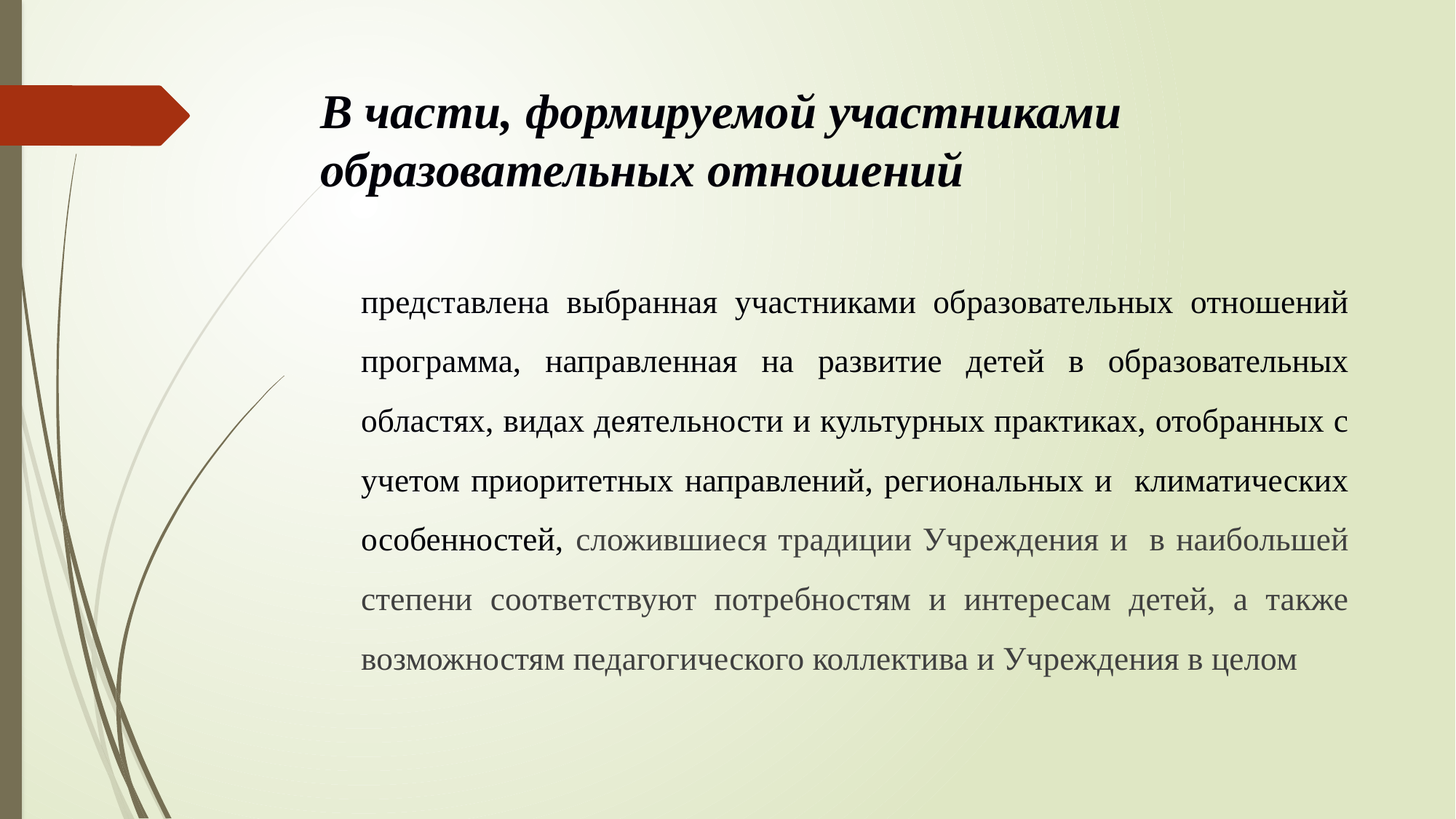

# В части, формируемой участниками образовательных отношений
представлена выбранная участниками образовательных отношений программа, направленная на развитие детей в образовательных областях, видах деятельности и культурных практиках, отобранных с учетом приоритетных направлений, региональных и  климатических особенностей, сложившиеся традиции Учреждения и  в наибольшей степени соответствуют потребностям и интересам детей, а также возможностям педагогического коллектива и Учреждения в целом